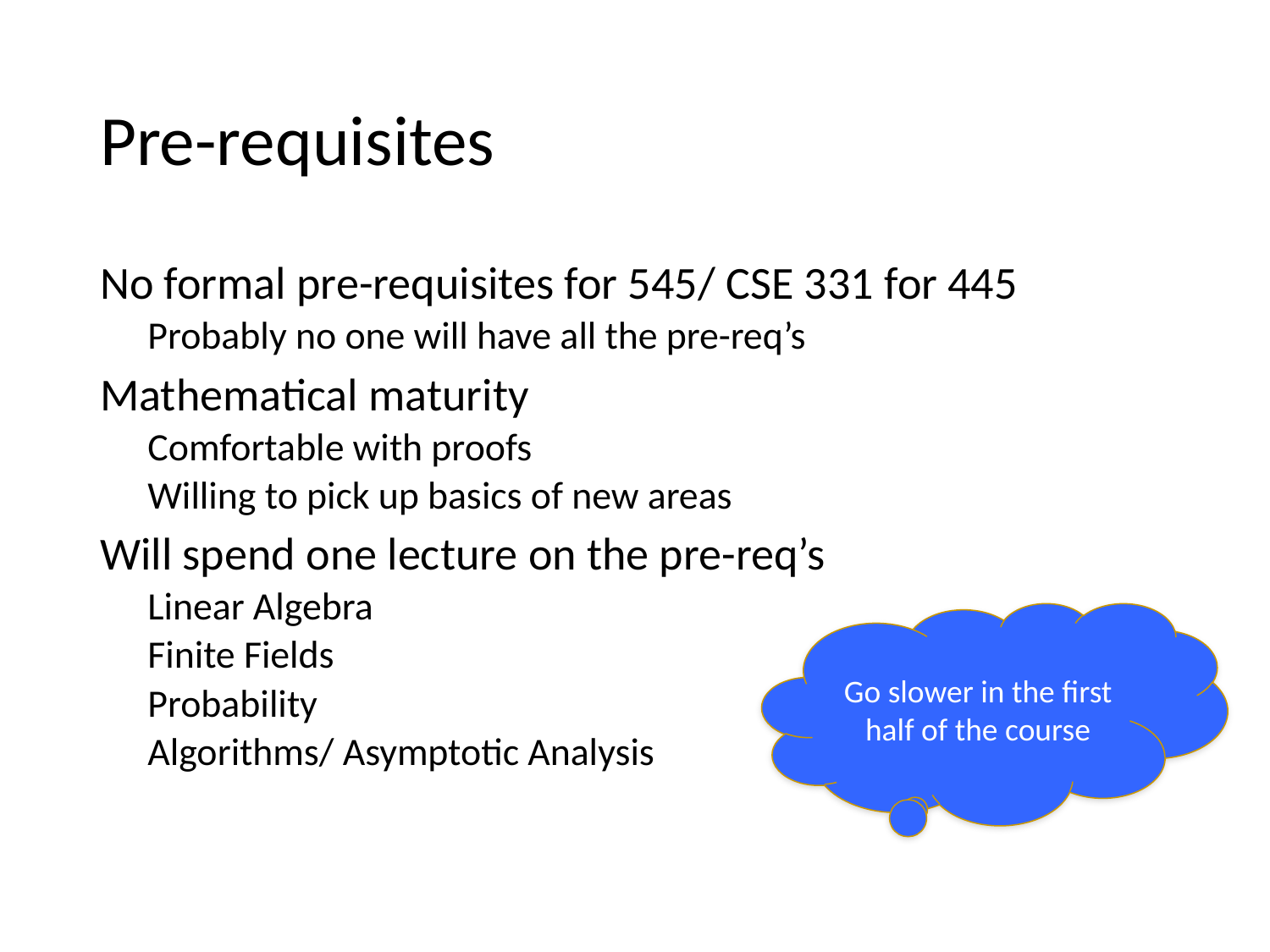

# Pre-requisites
No formal pre-requisites for 545/ CSE 331 for 445
Probably no one will have all the pre-req’s
Mathematical maturity
Comfortable with proofs
Willing to pick up basics of new areas
Will spend one lecture on the pre-req’s
Linear Algebra
Finite Fields
Probability
Algorithms/ Asymptotic Analysis
Go slower in the first half of the course